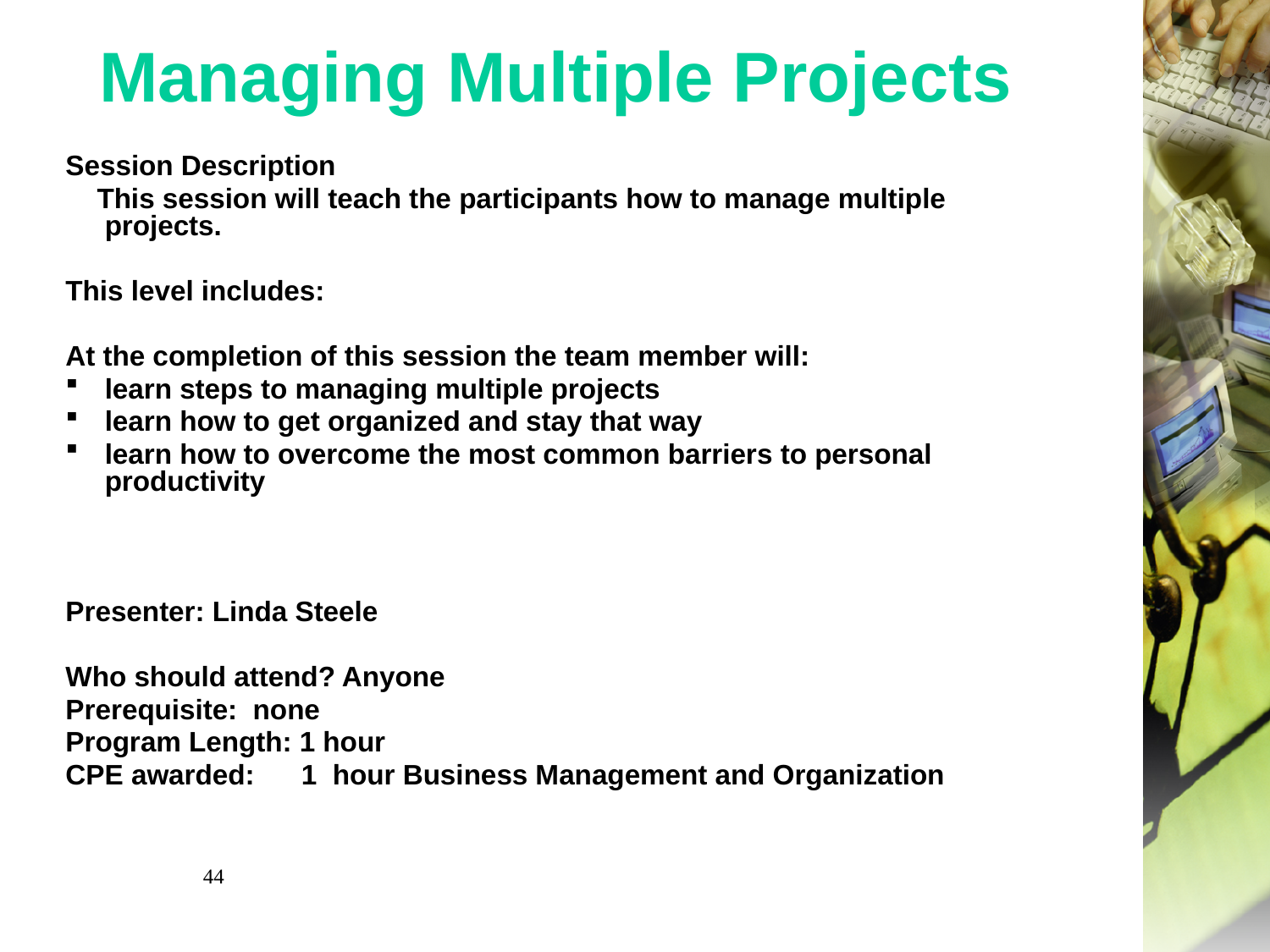

# Managing Multiple Projects
Session Description
    This session will teach the participants how to manage multiple projects.

This level includes:

At the completion of this session the team member will:
learn steps to managing multiple projects
learn how to get organized and stay that way
learn how to overcome the most common barriers to personal productivity

Presenter: Linda Steele

Who should attend? Anyone
Prerequisite:  none
Program Length: 1 hour
CPE awarded:      1  hour Business Management and Organization

44